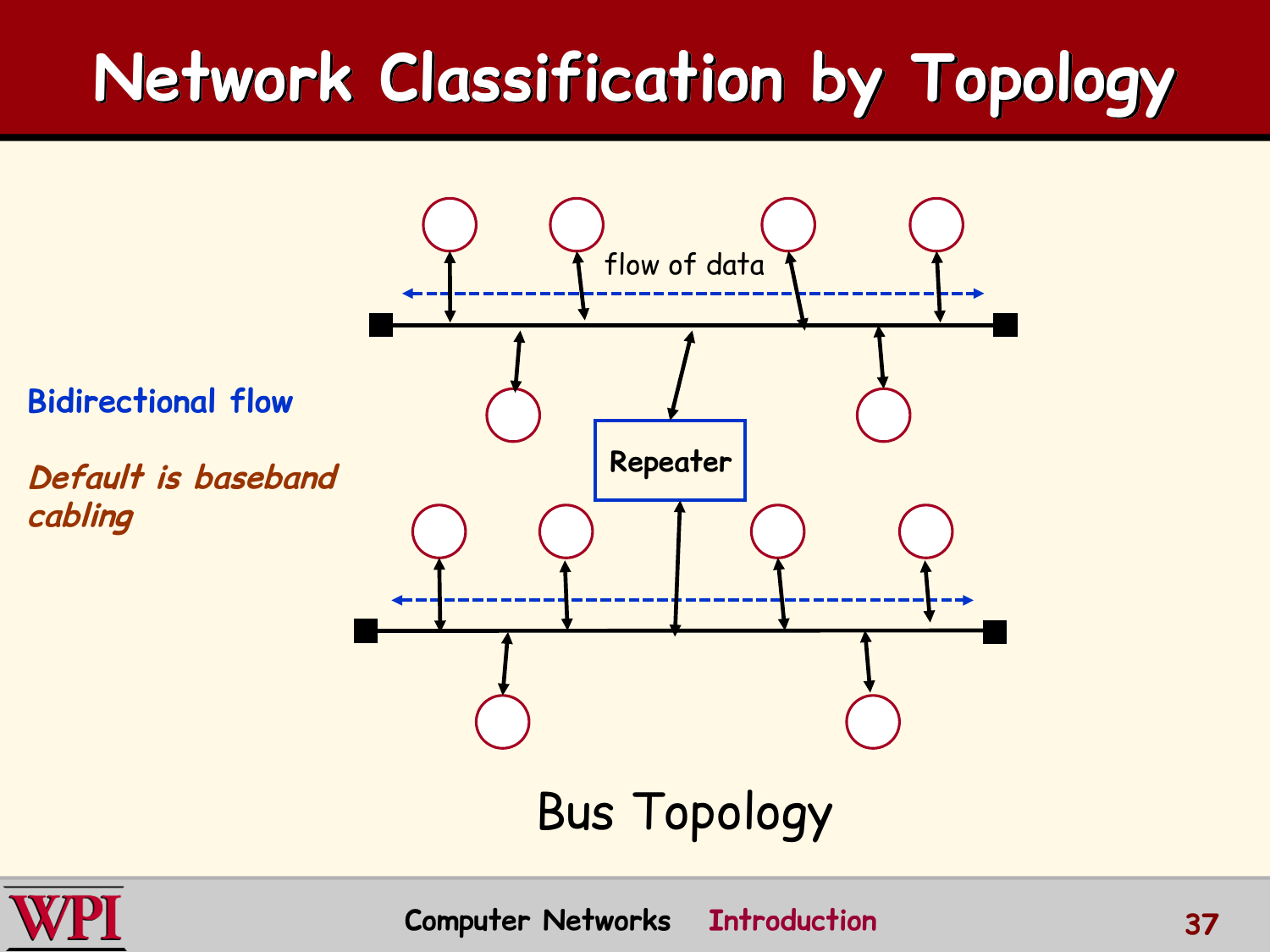

# Network Classification by Topology

flow of data

Bidirectional flow

Default is baseband
cabling

Repeater

Bus Topology
Computer Networks   Introduction
37